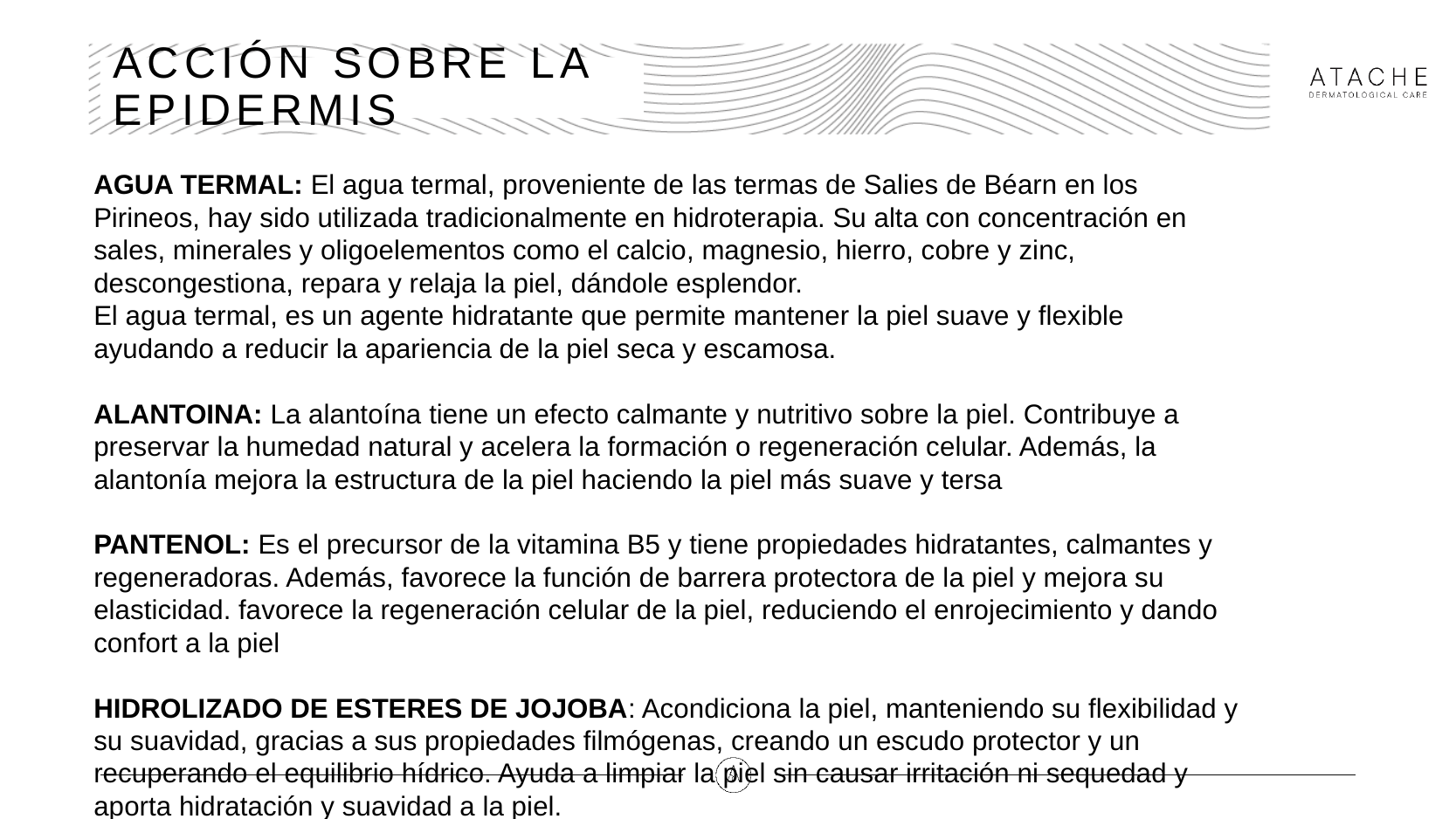

# ACCIÓN SOBRE LA EPIDERMIS
AGUA TERMAL: El agua termal, proveniente de las termas de Salies de Béarn en los Pirineos, hay sido utilizada tradicionalmente en hidroterapia. Su alta con concentración en sales, minerales y oligoelementos como el calcio, magnesio, hierro, cobre y zinc, descongestiona, repara y relaja la piel, dándole esplendor.
El agua termal, es un agente hidratante que permite mantener la piel suave y flexible ayudando a reducir la apariencia de la piel seca y escamosa.

ALANTOINA: La alantoína tiene un efecto calmante y nutritivo sobre la piel. Contribuye a preservar la humedad natural y acelera la formación o regeneración celular. Además, la alantonía mejora la estructura de la piel haciendo la piel más suave y tersa

PANTENOL: Es el precursor de la vitamina B5 y tiene propiedades hidratantes, calmantes y regeneradoras. Además, favorece la función de barrera protectora de la piel y mejora su elasticidad. favorece la regeneración celular de la piel, reduciendo el enrojecimiento y dando confort a la piel

HIDROLIZADO DE ESTERES DE JOJOBA: Acondiciona la piel, manteniendo su flexibilidad y su suavidad, gracias a sus propiedades filmógenas, creando un escudo protector y un recuperando el equilibrio hídrico. Ayuda a limpiar la piel sin causar irritación ni sequedad y aporta hidratación y suavidad a la piel.